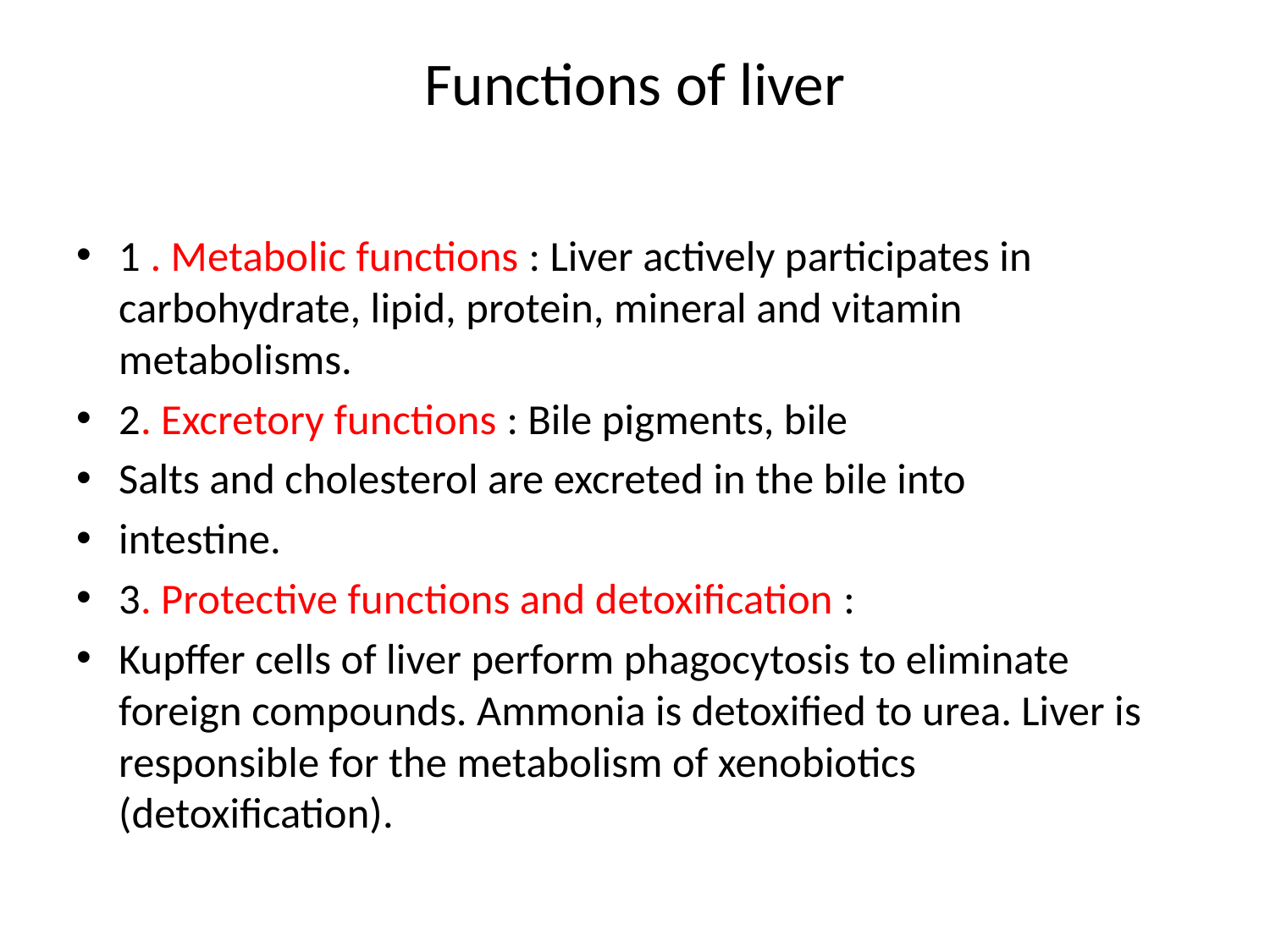

# Functions of liver
1 . Metabolic functions : Liver actively participates in carbohydrate, lipid, protein, mineral and vitamin metabolisms.
2. Excretory functions : Bile pigments, bile
Salts and cholesterol are excreted in the bile into
intestine.
3. Protective functions and detoxification :
Kupffer cells of liver perform phagocytosis to eliminate foreign compounds. Ammonia is detoxified to urea. Liver is responsible for the metabolism of xenobiotics (detoxification).